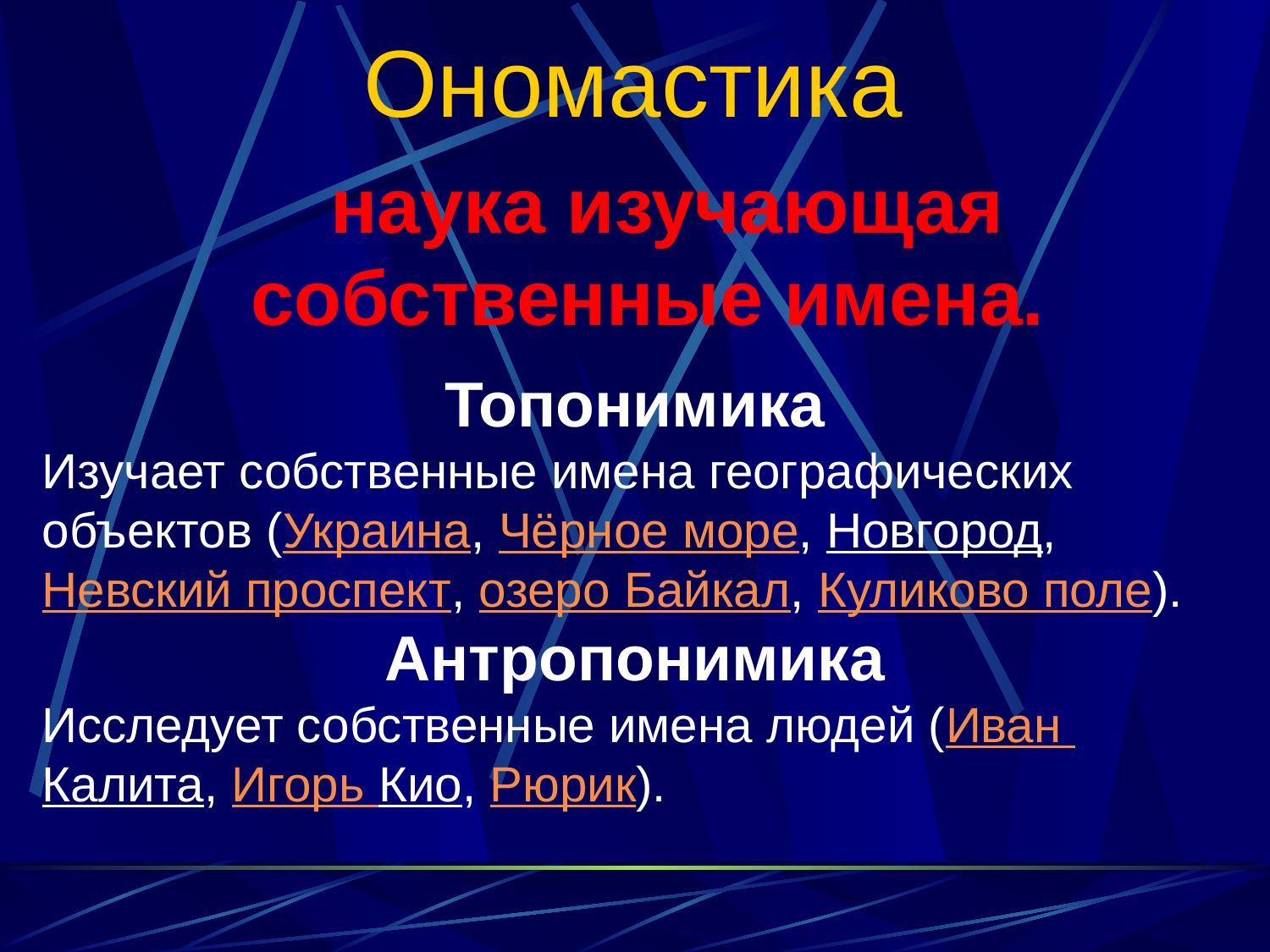

# Ономастика
   наука изучающая собственные имена.
Топонимика
Изучает собственные имена географических объектов (Украина, Чёрное море, Новгород, Невский проспект, озеро Байкал, Куликово поле).
Антропонимика
Исследует собственные имена людей (Иван Калита, Игорь Кио, Рюрик).